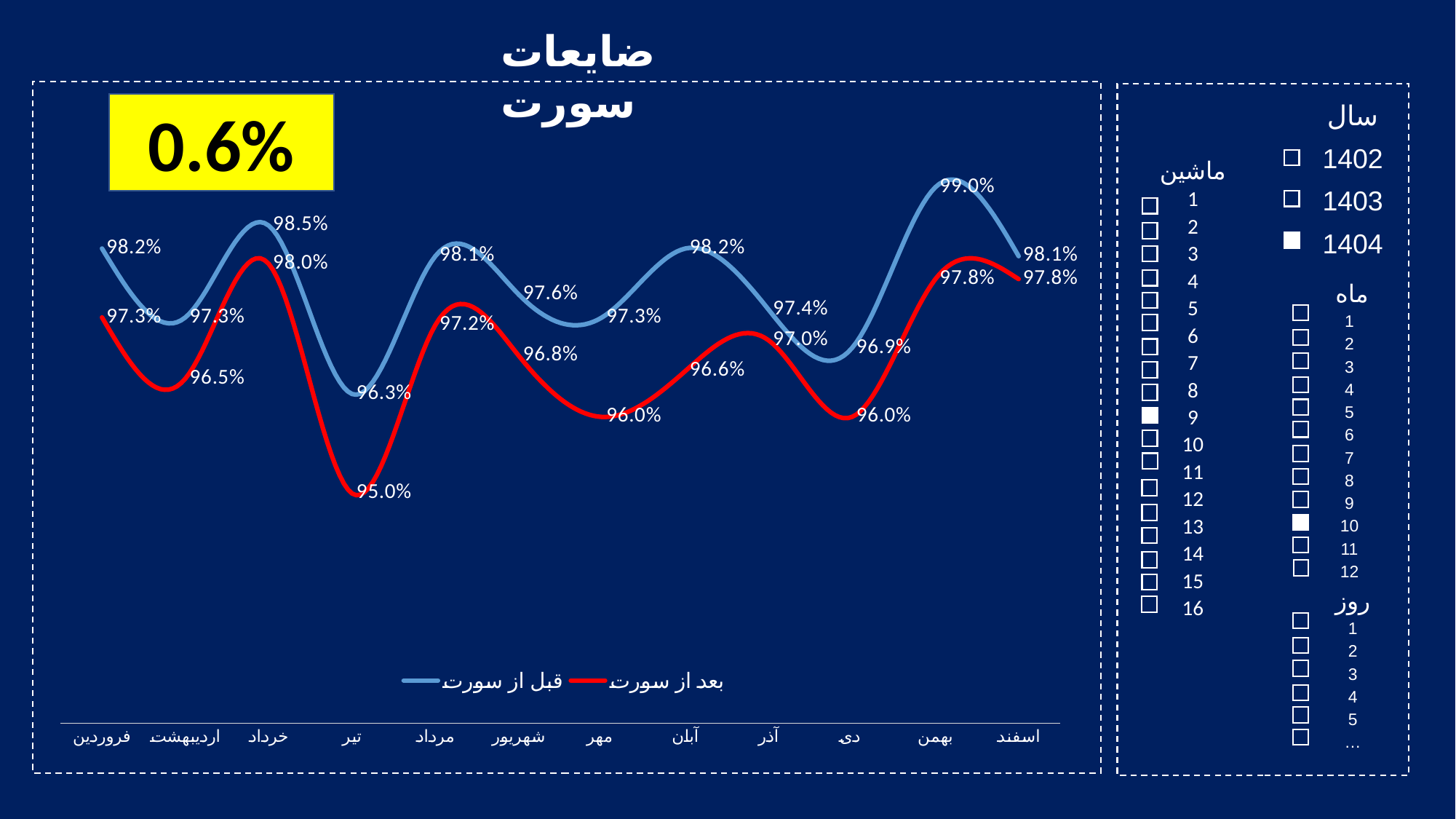

ضایعات سورت

### Chart

| Category | قبل از سورت | بعد از سورت |
|---|---|---|
| فروردین | 0.982 | 0.973 |
| اردیبهشت | 0.973 | 0.965 |
| خرداد | 0.985 | 0.98 |
| تیر | 0.963 | 0.95 |
| مرداد | 0.981 | 0.972 |
| شهریور | 0.976 | 0.968 |
| مهر  | 0.973 | 0.96 |
| آبان | 0.982 | 0.966 |
| آذر | 0.974 | 0.97 |
| دی  | 0.969 | 0.96 |
| بهمن | 0.99 | 0.978 |
| اسفند | 0.981 | 0.978 |
0.6%
| سال |
| --- |
| 1402 |
| 1403 |
| 1404 |

| ماشین |
| --- |
| 1 |
| 2 |
| 3 |
| 4 |
| 5 |
| 6 |
| 7 |
| 8 |
| 9 |
| 10 |
| 11 |
| 12 |
| 13 |
| 14 |
| 15 |
| 16 |

| ماه |
| --- |
| 1 |
| 2 |
| 3 |
| 4 |
| 5 |
| 6 |
| 7 |
| 8 |
| 9 |
| 10 |
| 11 |
| 12 |

| روز |
| --- |
| 1 |
| 2 |
| 3 |
| 4 |
| 5 |
| … |